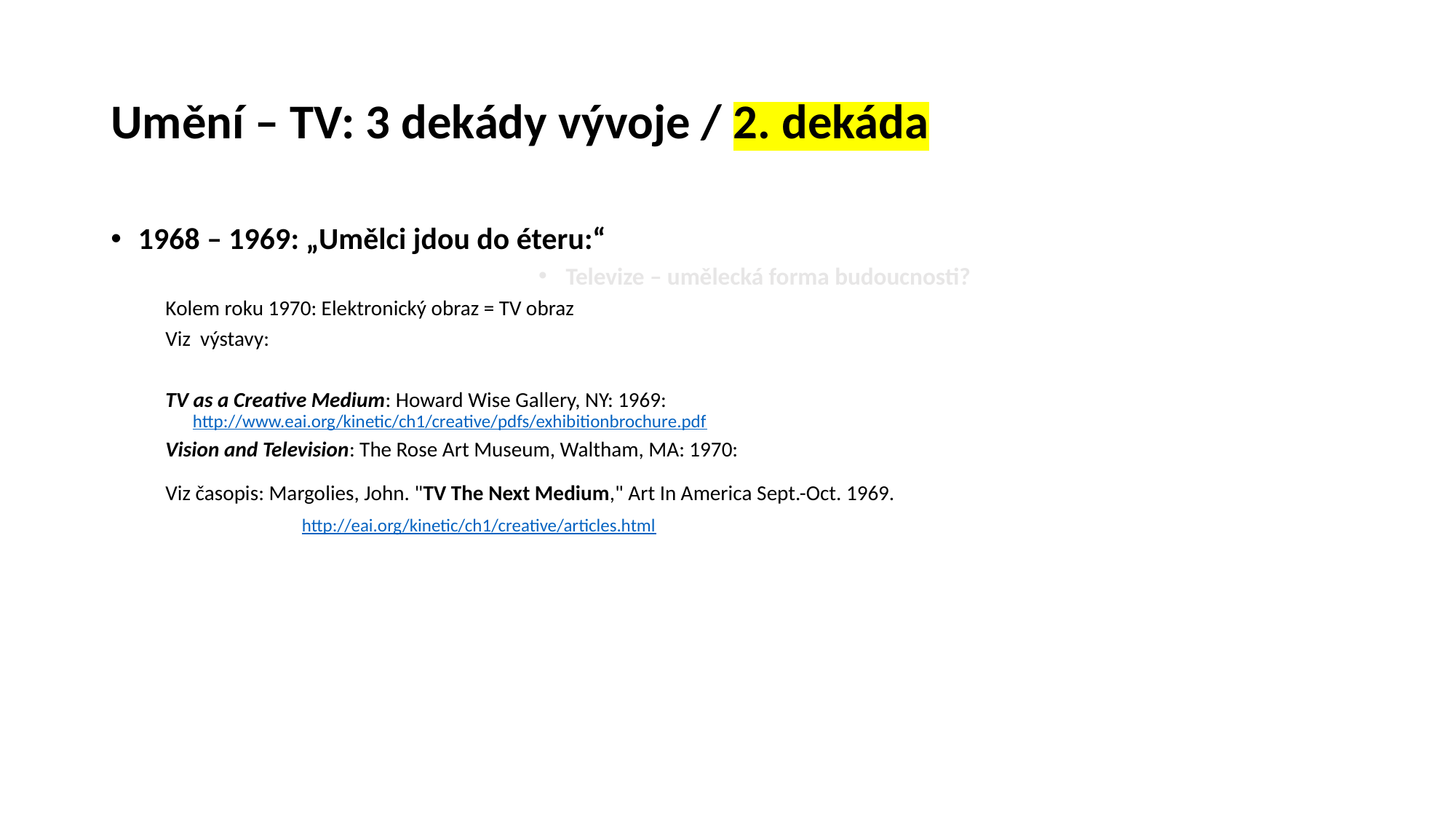

# Umění – TV: 3 dekády vývoje / 2. dekáda
1968 – 1969: „Umělci jdou do éteru:“
Televize – umělecká forma budoucnosti?
Kolem roku 1970: Elektronický obraz = TV obraz
Viz  výstavy:

TV as a Creative Medium: Howard Wise Gallery, NY: 1969: 		http://www.eai.org/kinetic/ch1/creative/pdfs/exhibitionbrochure.pdf
Vision and Television: The Rose Art Museum, Waltham, MA: 1970:
Viz časopis: Margolies, John. "TV The Next Medium," Art In America Sept.-Oct. 1969.
		http://eai.org/kinetic/ch1/creative/articles.html